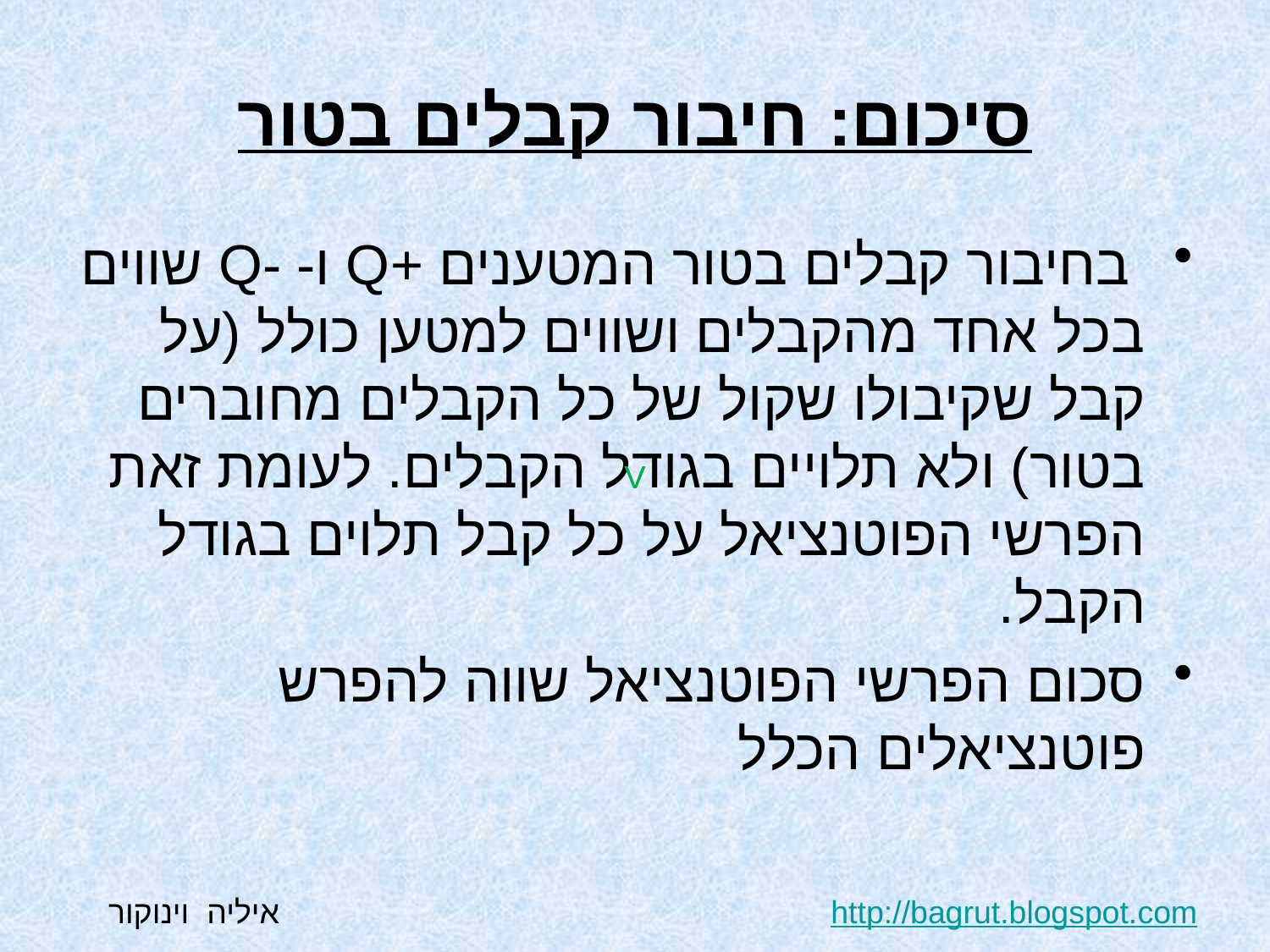

# סיכום: חיבור קבלים בטור
 בחיבור קבלים בטור המטענים +Q ו- -Q שווים בכל אחד מהקבלים ושווים למטען כולל (על קבל שקיבולו שקול של כל הקבלים מחוברים בטור) ולא תלויים בגודל הקבלים. לעומת זאת הפרשי הפוטנציאל על כל קבל תלוים בגודל הקבל.
סכום הפרשי הפוטנציאל שווה להפרש פוטנציאלים הכלל

V
V
http://bagrut.blogspot.com                                                              איליה  וינוקור